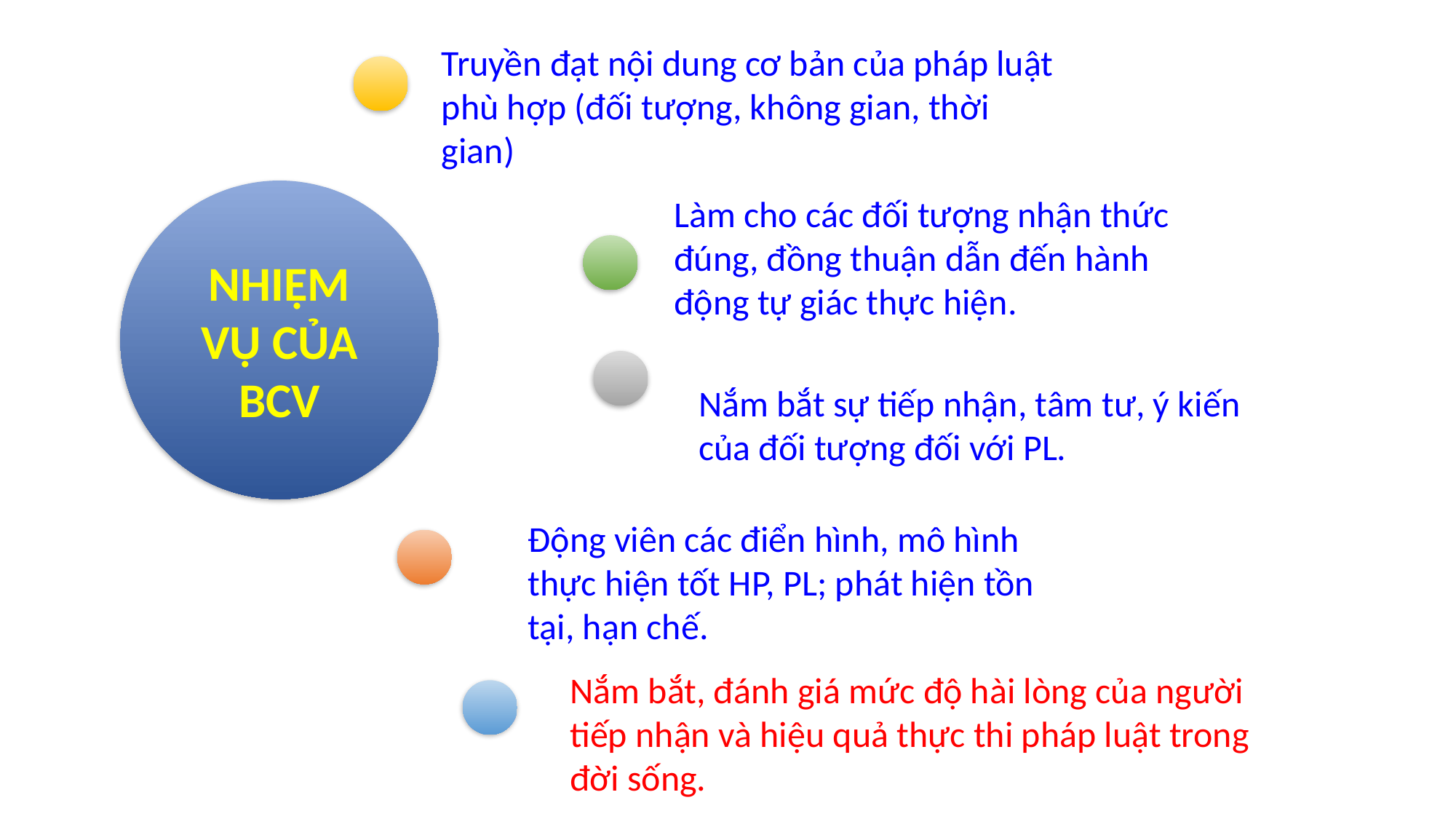

Truyền đạt nội dung cơ bản của pháp luật phù hợp (đối tượng, không gian, thời gian)

NHIỆM VỤ CỦA BCV
Làm cho các đối tượng nhận thức đúng, đồng thuận dẫn đến hành động tự giác thực hiện.

Nắm bắt sự tiếp nhận, tâm tư, ý kiến của đối tượng đối với PL.
Động viên các điển hình, mô hình thực hiện tốt HP, PL; phát hiện tồn tại, hạn chế.

Nắm bắt, đánh giá mức độ hài lòng của người tiếp nhận và hiệu quả thực thi pháp luật trong đời sống.